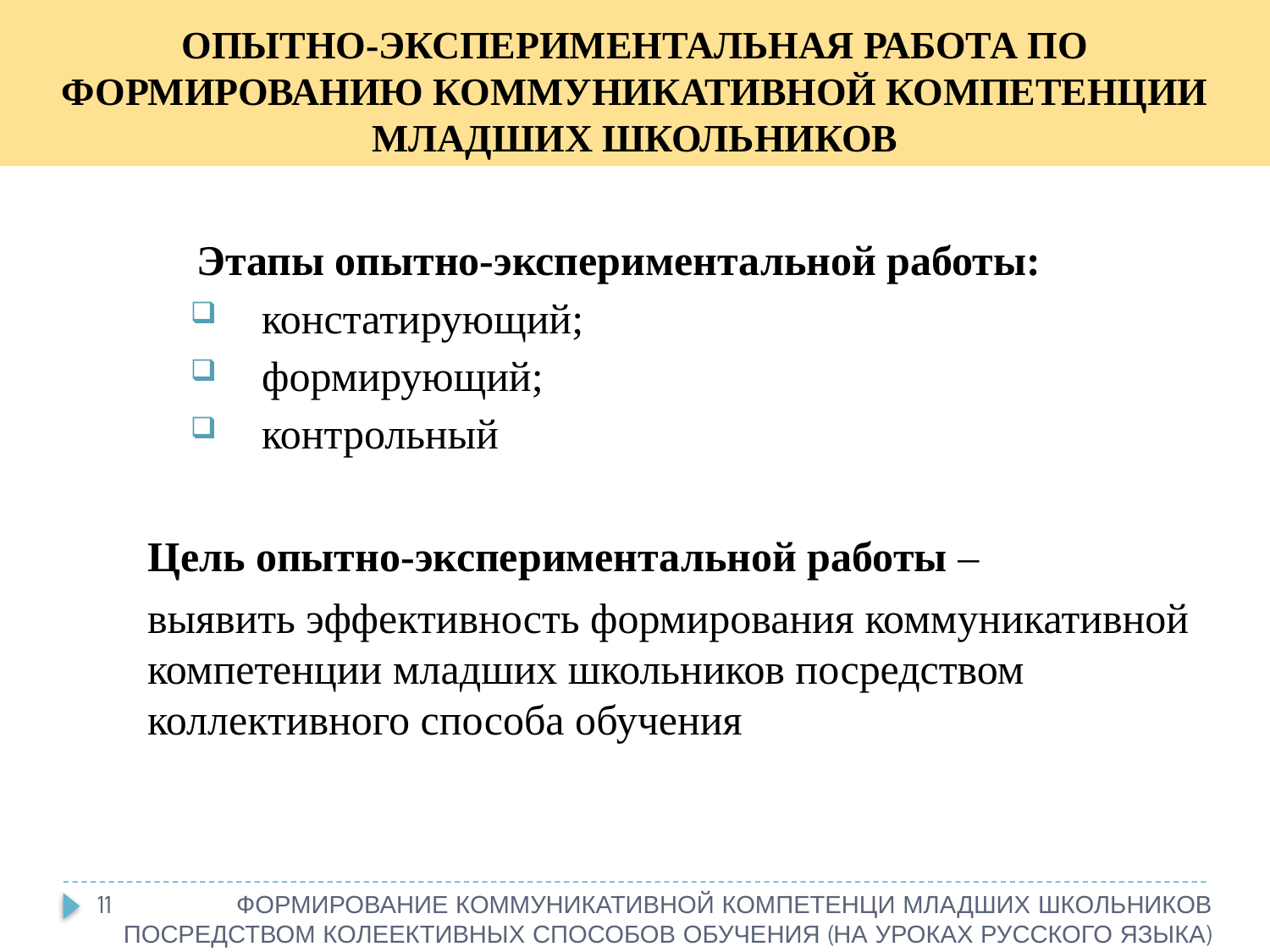

# ОПЫТНО-ЭКСПЕРИМЕНТАЛЬНАЯ РАБОТА ПО ФОРМИРОВАНИЮ КОММУНИКАТИВНОЙ КОМПЕТЕНЦИИ МЛАДШИХ ШКОЛЬНИКОВ

Этапы опытно-экспериментальной работы:
констатирующий;
формирующий;
контрольный

	Цель опытно-экспериментальной работы –
	выявить эффективность формирования коммуникативной компетенции младших школьников посредством коллективного способа обучения
ФОРМИРОВАНИЕ КОММУНИКАТИВНОЙ КОМПЕТЕНЦИ МЛАДШИХ ШКОЛЬНИКОВ ПОСРЕДСТВОМ КОЛЕЕКТИВНЫХ СПОСОБОВ ОБУЧЕНИЯ (НА УРОКАХ РУССКОГО ЯЗЫКА)
11